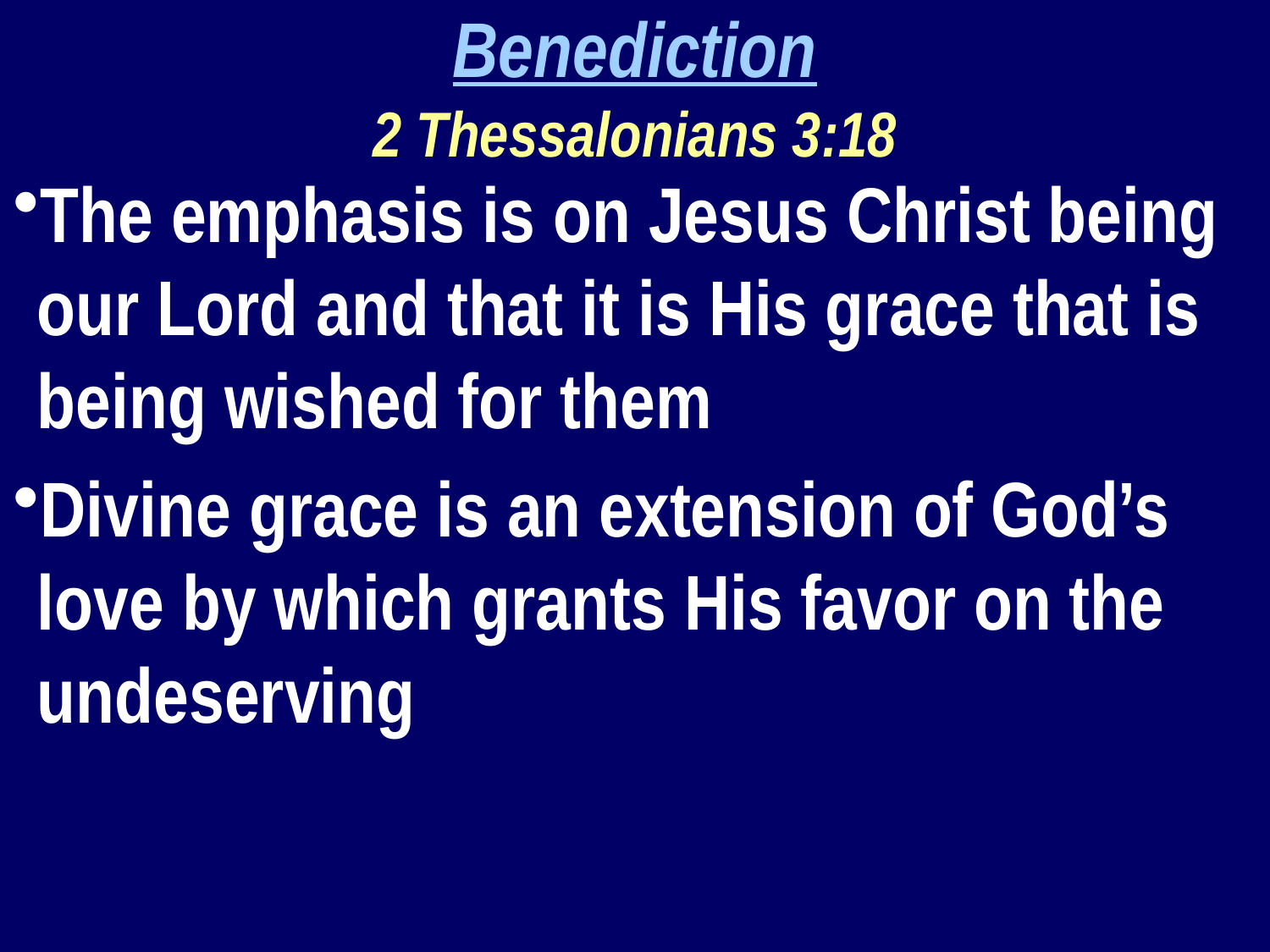

Benediction
2 Thessalonians 3:18
The emphasis is on Jesus Christ being our Lord and that it is His grace that is being wished for them
Divine grace is an extension of God’s love by which grants His favor on the undeserving